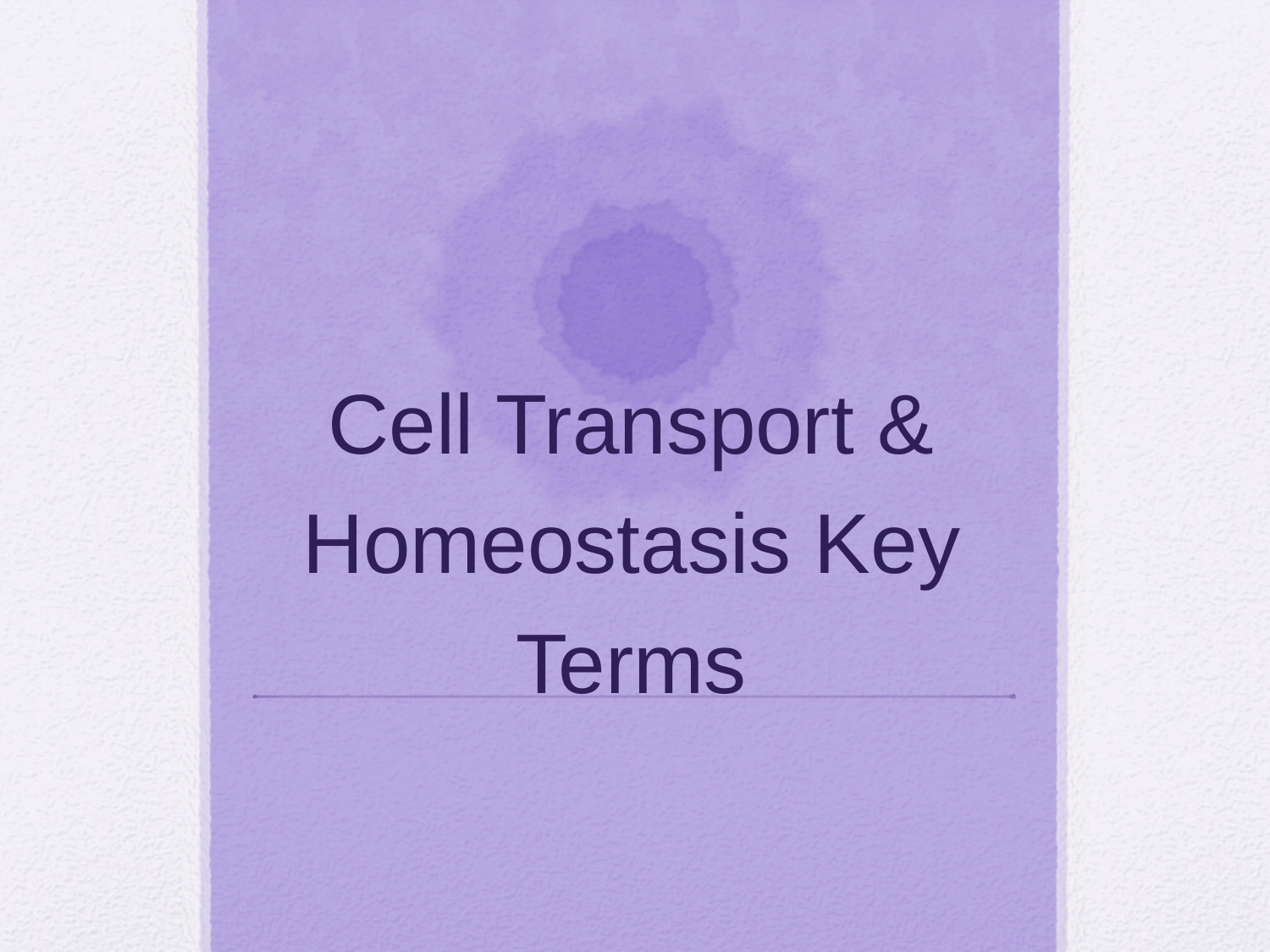

# Cell Transport & Homeostasis Key Terms